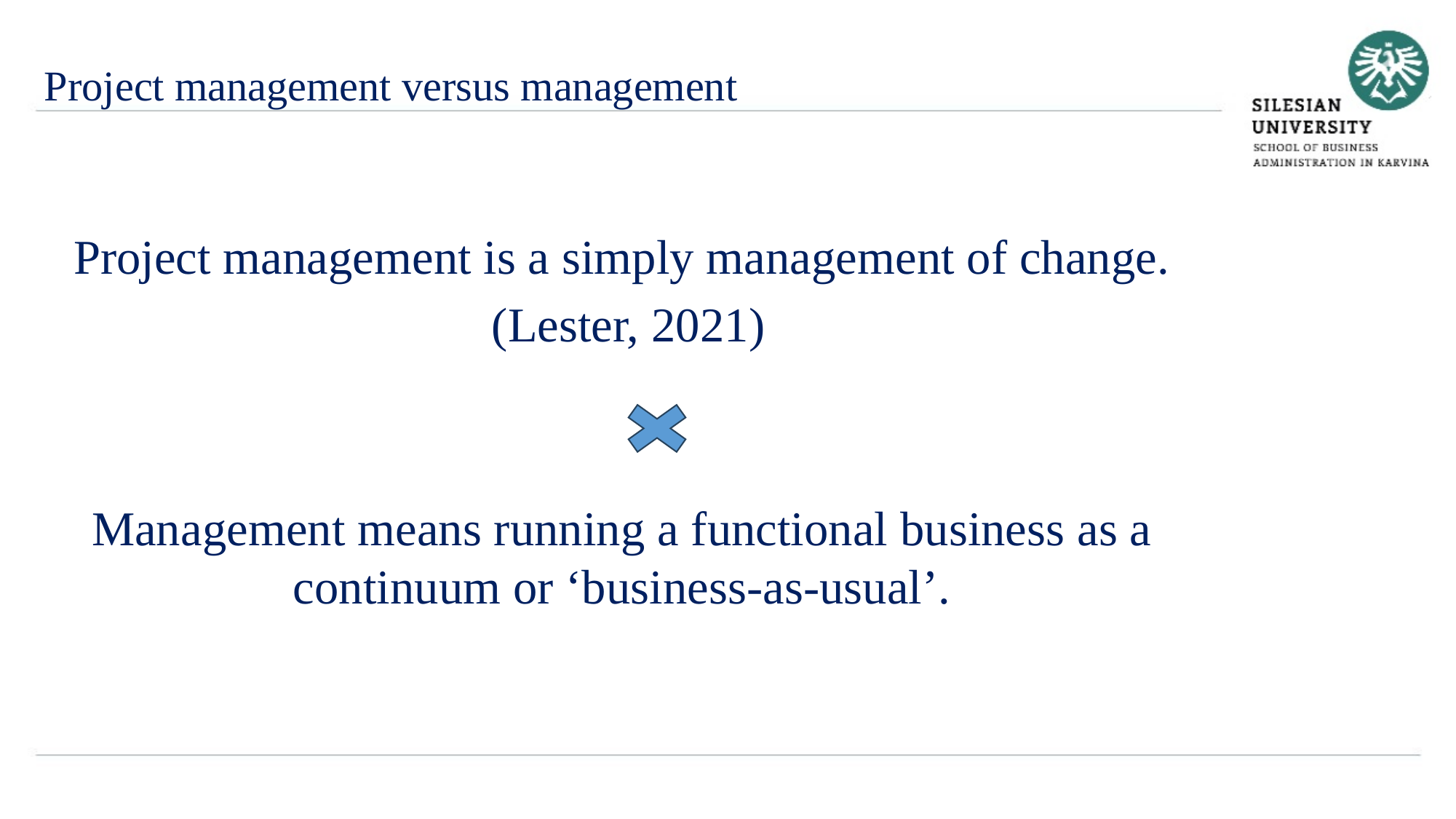

Project management versus management

Project management is a simply management of change.
 (Lester, 2021)

Management means running a functional business as a continuum or ‘business-as-usual’.